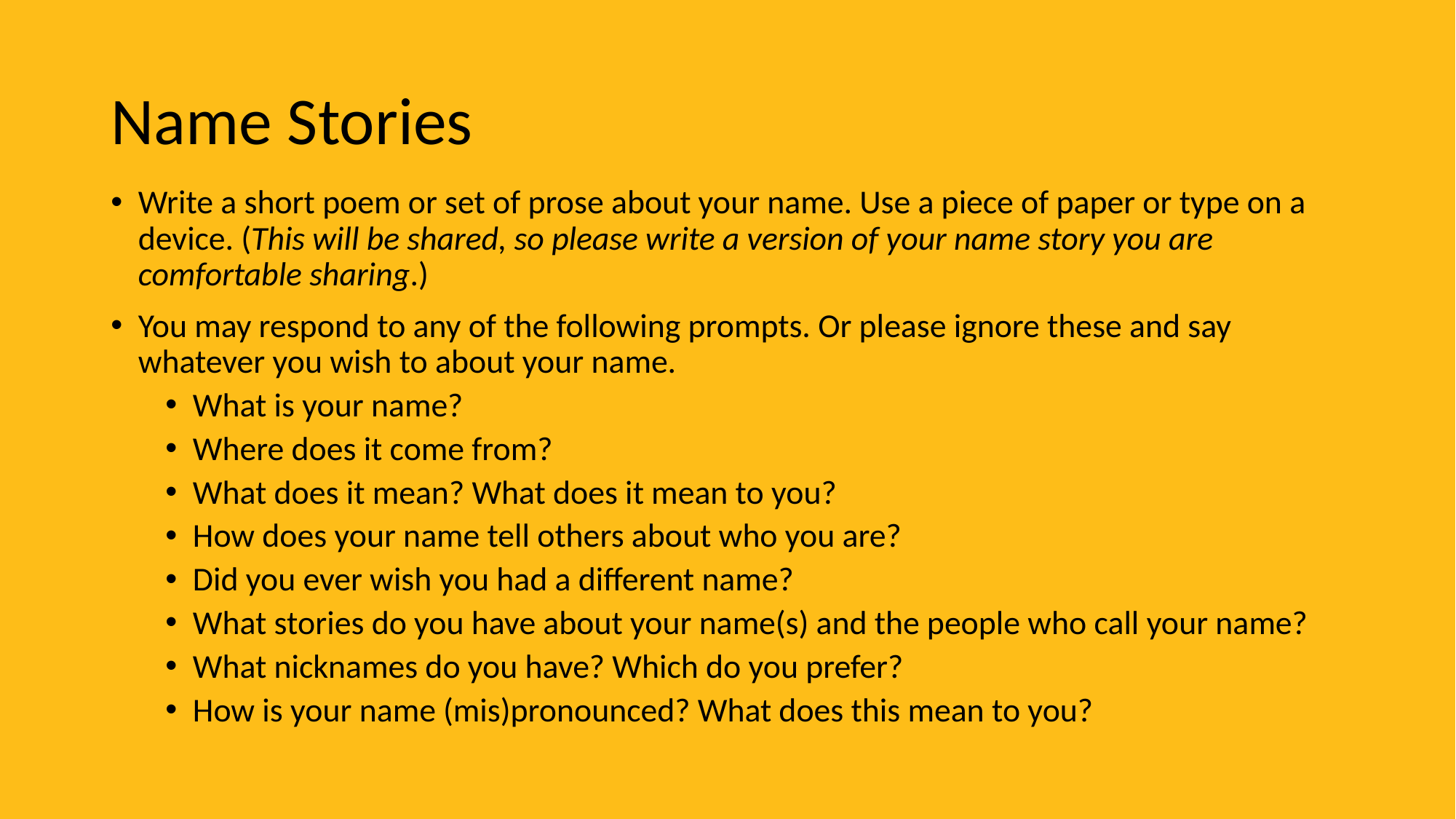

# Name Stories
Write a short poem or set of prose about your name. Use a piece of paper or type on a device. (This will be shared, so please write a version of your name story you are comfortable sharing.)
You may respond to any of the following prompts. Or please ignore these and say whatever you wish to about your name.
What is your name?
Where does it come from?
What does it mean? What does it mean to you?
How does your name tell others about who you are?
Did you ever wish you had a different name?
What stories do you have about your name(s) and the people who call your name?
What nicknames do you have? Which do you prefer?
How is your name (mis)pronounced? What does this mean to you?